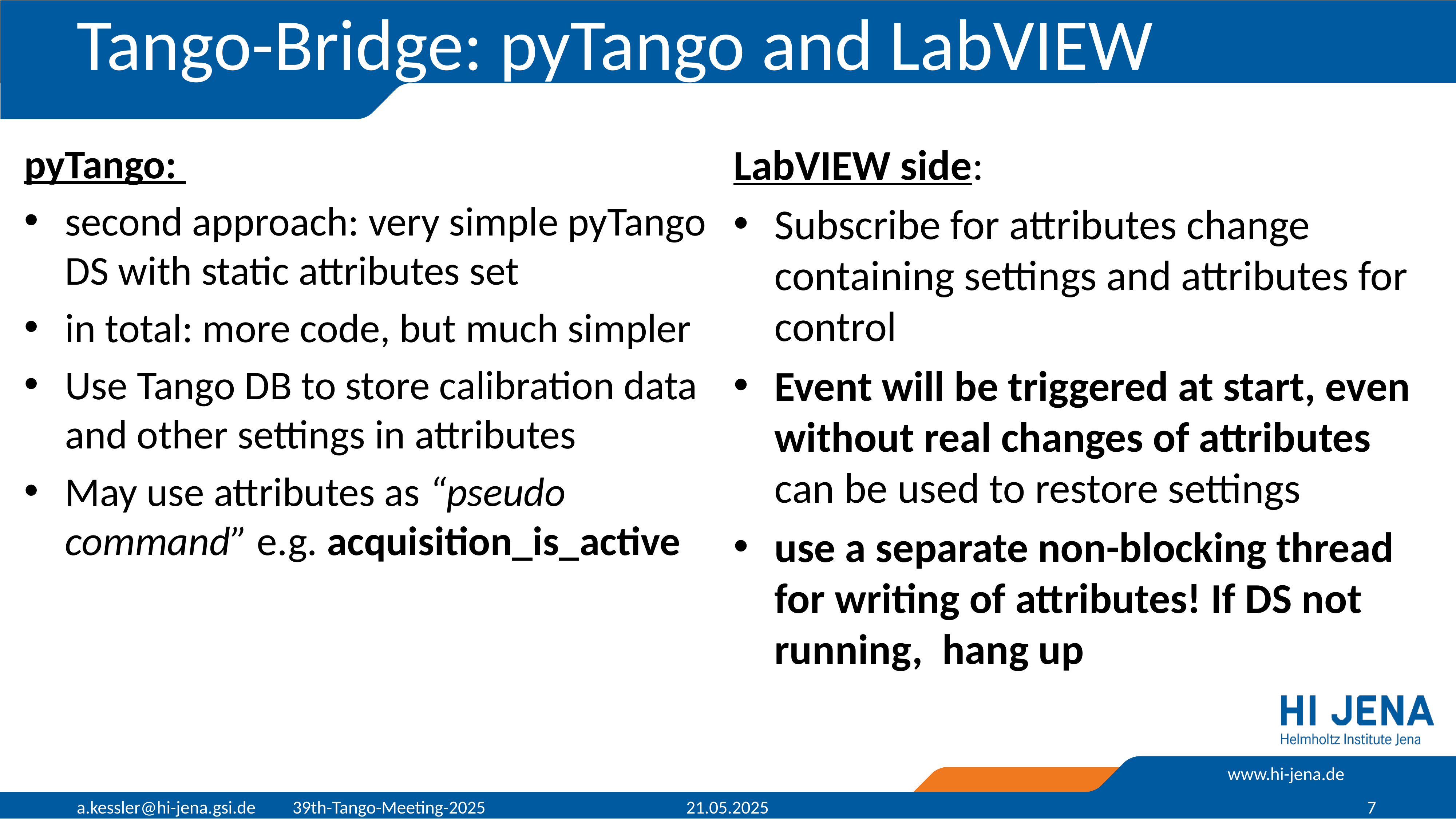

# Tango-Bridge: pyTango and LabVIEW
pyTango:
second approach: very simple pyTango DS with static attributes set
in total: more code, but much simpler
Use Tango DB to store calibration data and other settings in attributes
May use attributes as “pseudo command” e.g. acquisition_is_active

LabVIEW side:
Subscribe for attributes change containing settings and attributes for control
Event will be triggered at start, even without real changes of attributes
can be used to restore settings
use a separate non-blocking thread for writing of attributes! If DS not running,  hang up

a.kessler@hi-jena.gsi.de         39th-Tango-Meeting-2025
21.05.2025
7